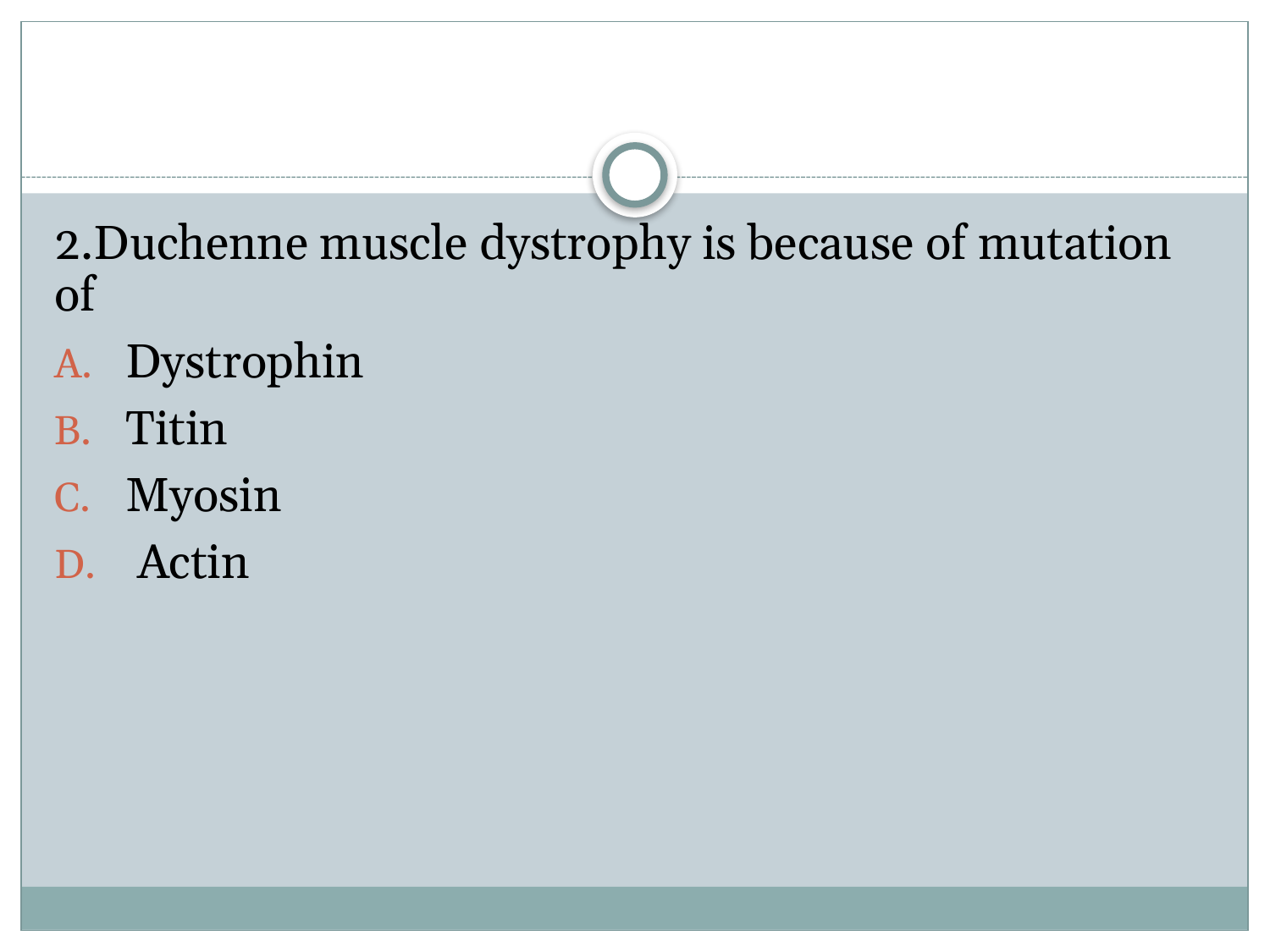

#
2.Duchenne muscle dystrophy is because of mutation of
Dystrophin
Titin
Myosin
 Actin